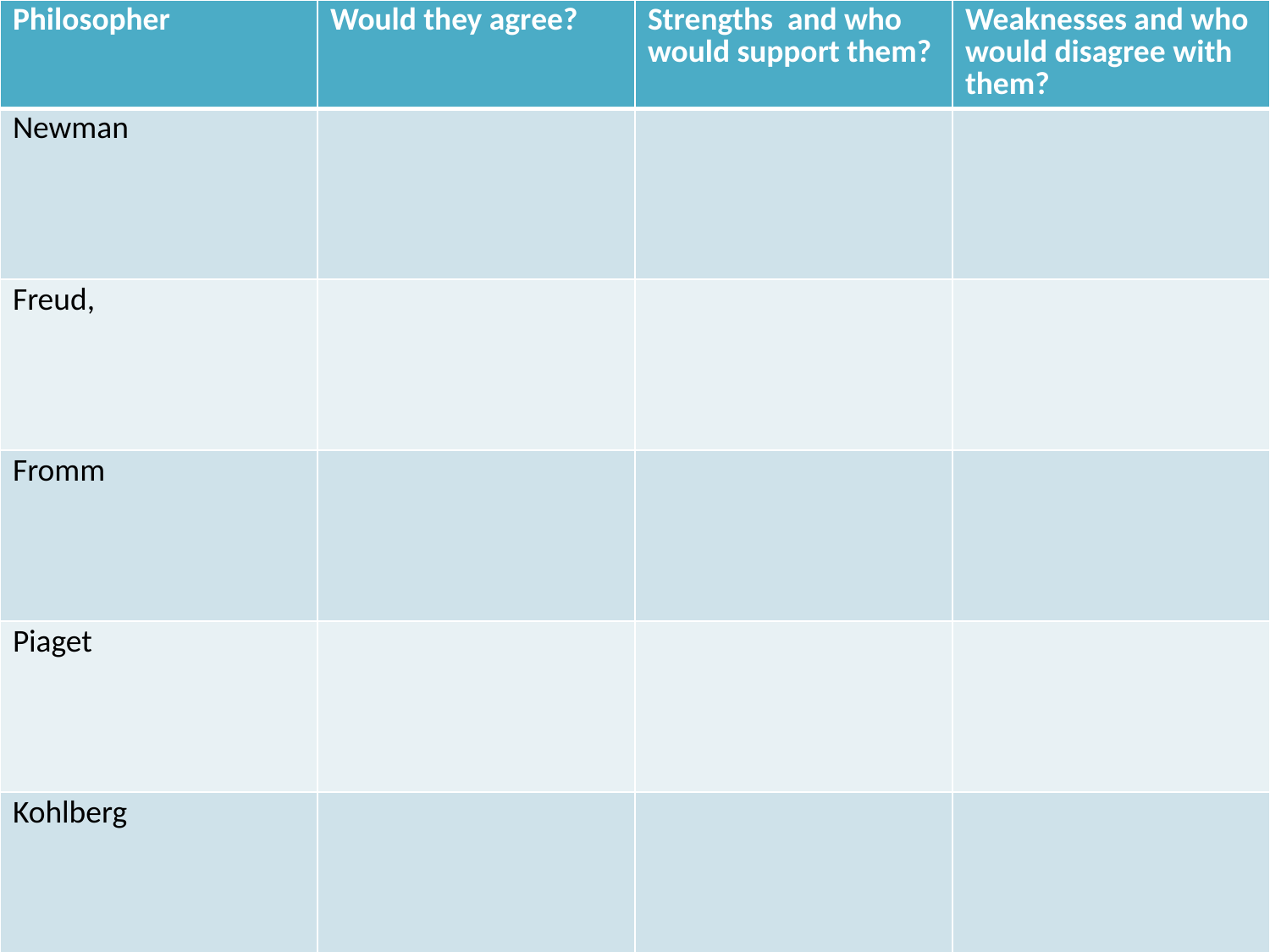

| Philosopher | Would they agree? | Strengths and who would support them? | Weaknesses and who would disagree with them? |
| --- | --- | --- | --- |
| Newman |  |  |  |
| Freud, |  |  |  |
| Fromm |  |  |  |
| Piaget |  |  |  |
| Kohlberg |  |  |  |